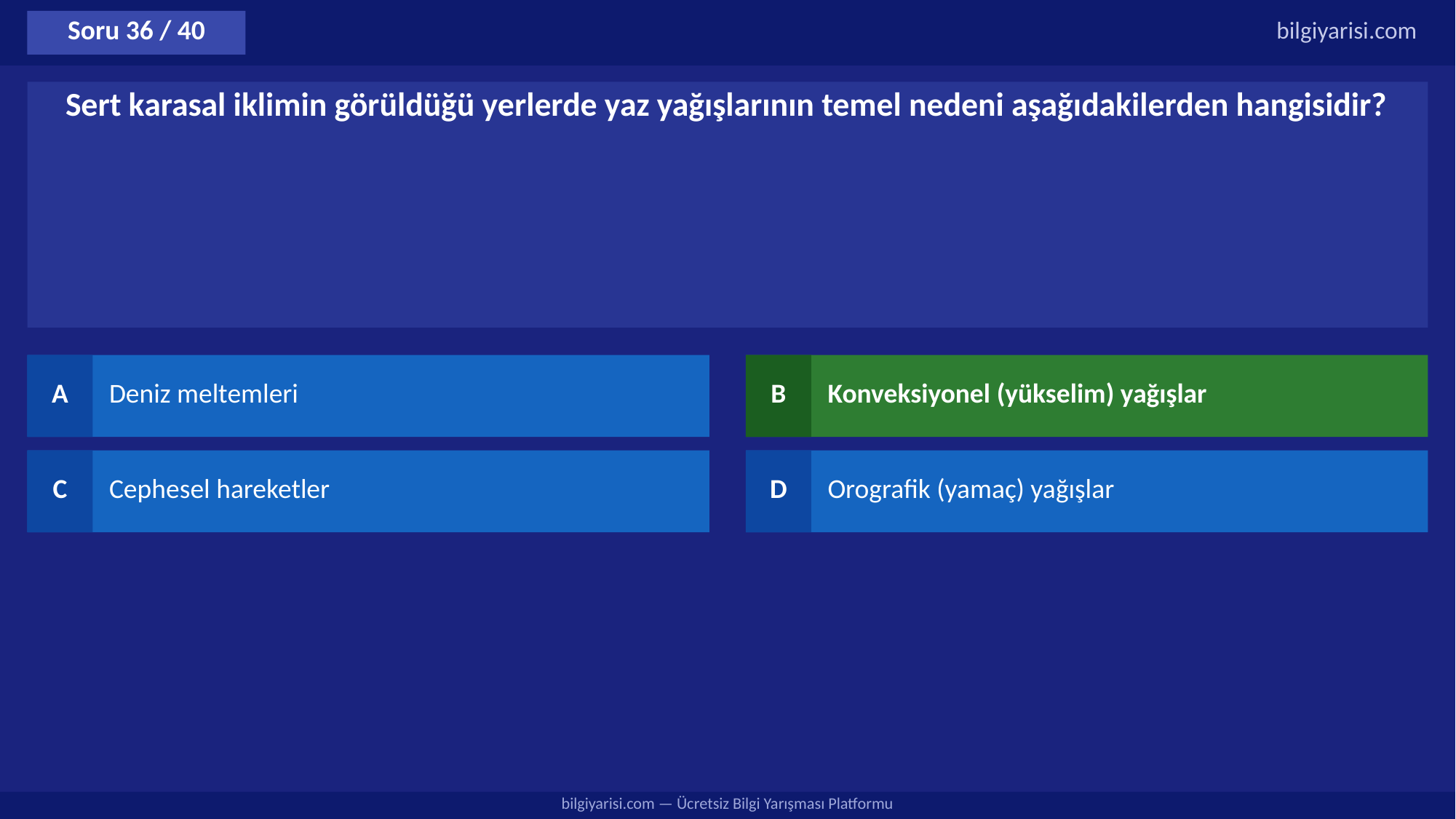

Soru 36 / 40
bilgiyarisi.com

Sert karasal iklimin görüldüğü yerlerde yaz yağışlarının temel nedeni aşağıdakilerden hangisidir?

A
Deniz meltemleri

B
Konveksiyonel (yükselim) yağışlar

C
Cephesel hareketler

D
Orografik (yamaç) yağışlar
bilgiyarisi.com — Ücretsiz Bilgi Yarışması Platformu